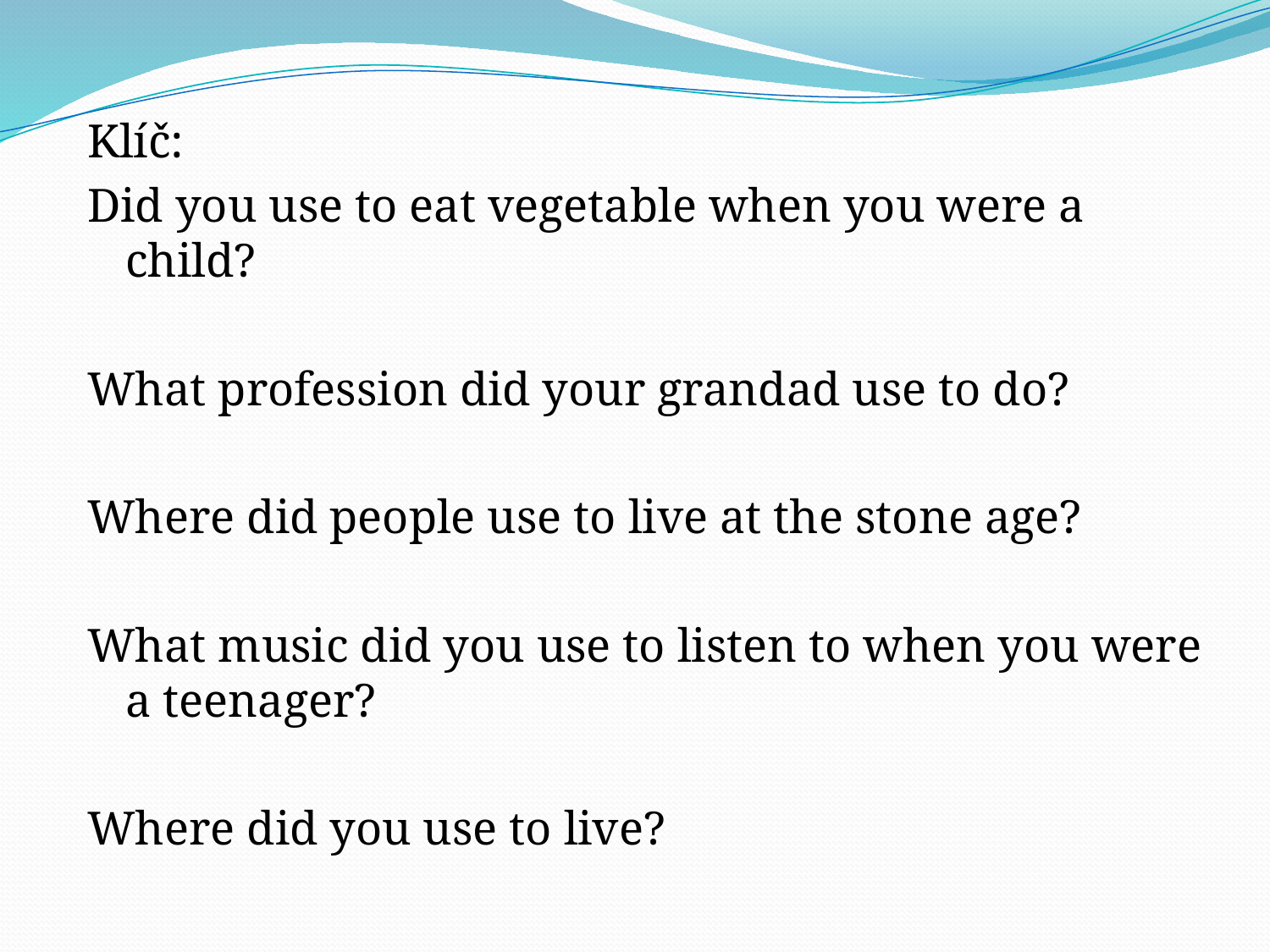

Klíč:
Did you use to eat vegetable when you were a child?

What profession did your grandad use to do?

Where did people use to live at the stone age?

What music did you use to listen to when you were a teenager?

Where did you use to live?